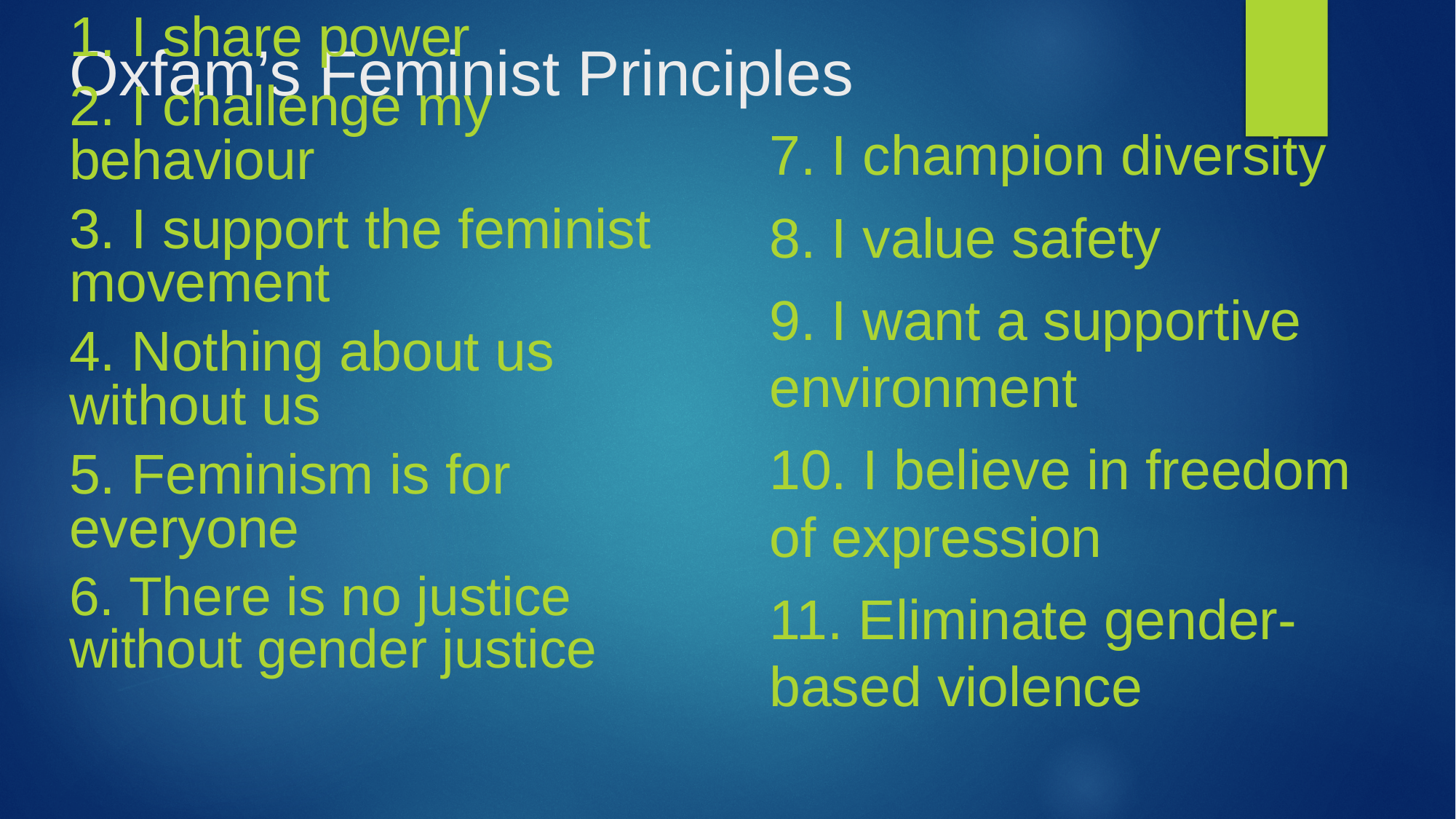

# Oxfam’s Feminist Principles
7. I champion diversity
8. I value safety
9. I want a supportive environment
10. I believe in freedom of expression
11. Eliminate gender-based violence

1. I share power
2. I challenge my behaviour
3. I support the feminist movement
4. Nothing about us without us
5. Feminism is for everyone
6. There is no justice without gender justice